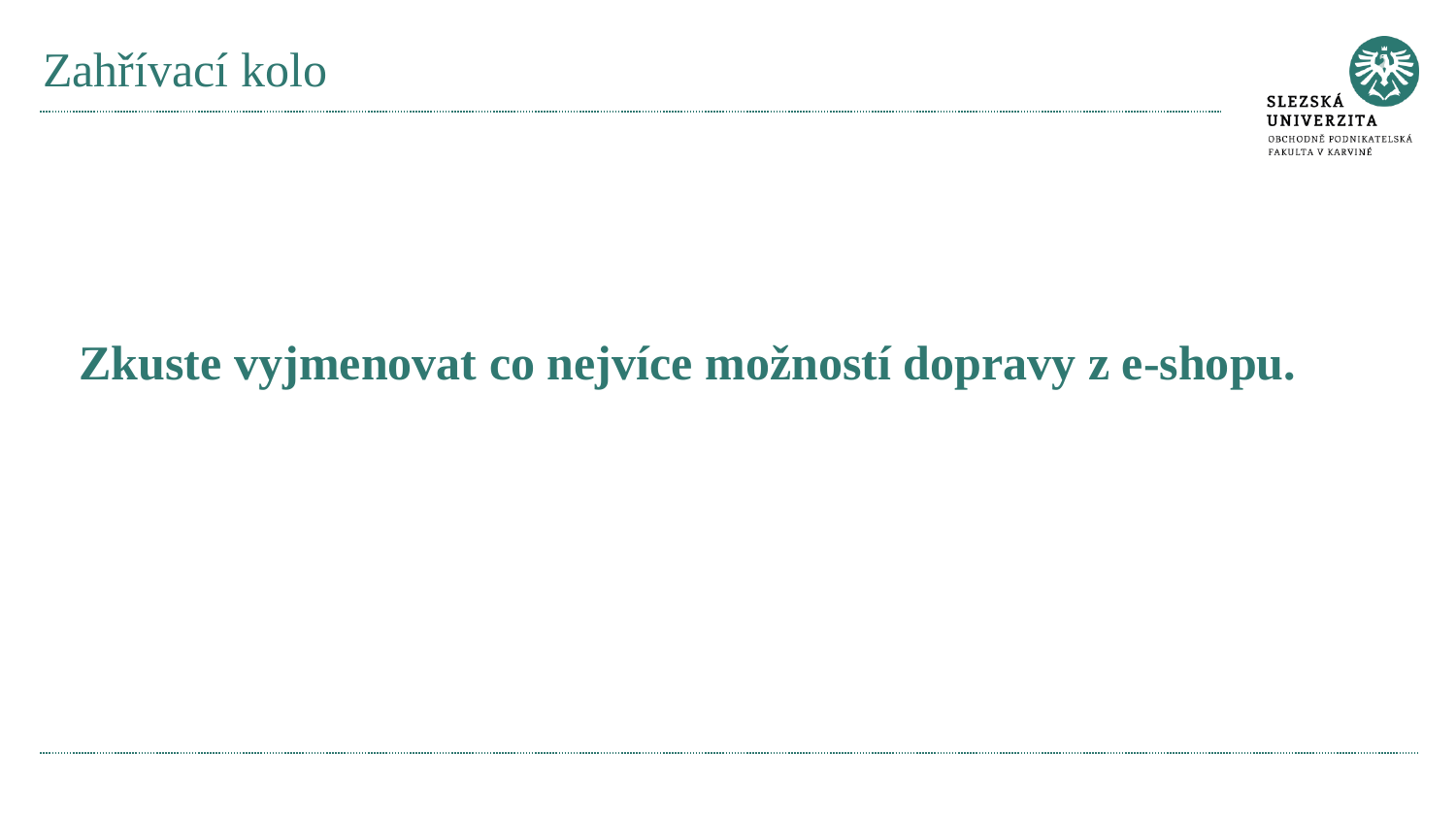

# Zahřívací kolo
Zkuste vyjmenovat co nejvíce možností dopravy z e-shopu.